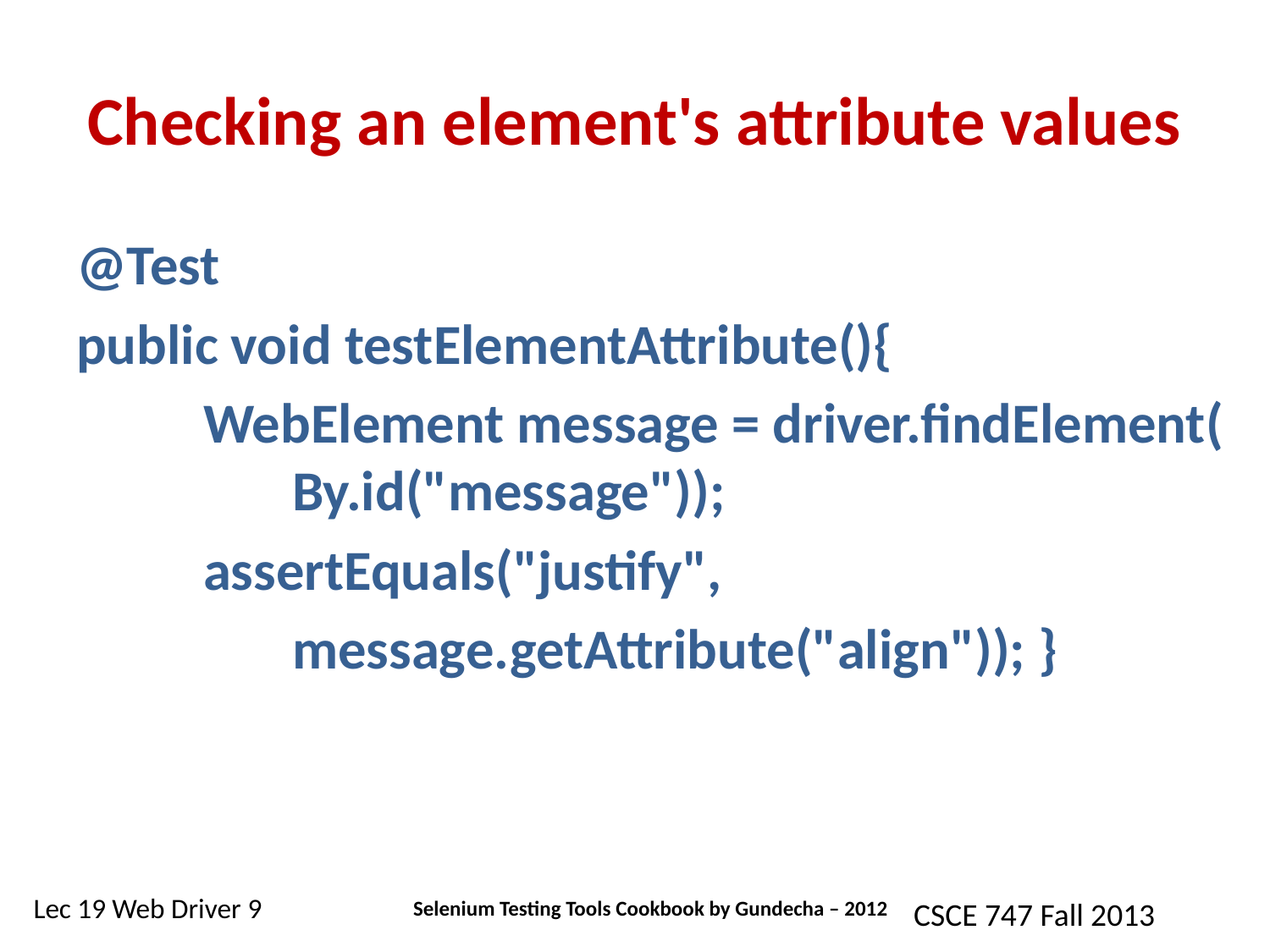

# Checking an element's attribute values
@Test
public void testElementAttribute(){
	WebElement message = driver.findElement( 	       By.id("message"));
	assertEquals("justify",
	       message.getAttribute("align")); }

Selenium Testing Tools Cookbook by Gundecha – 2012